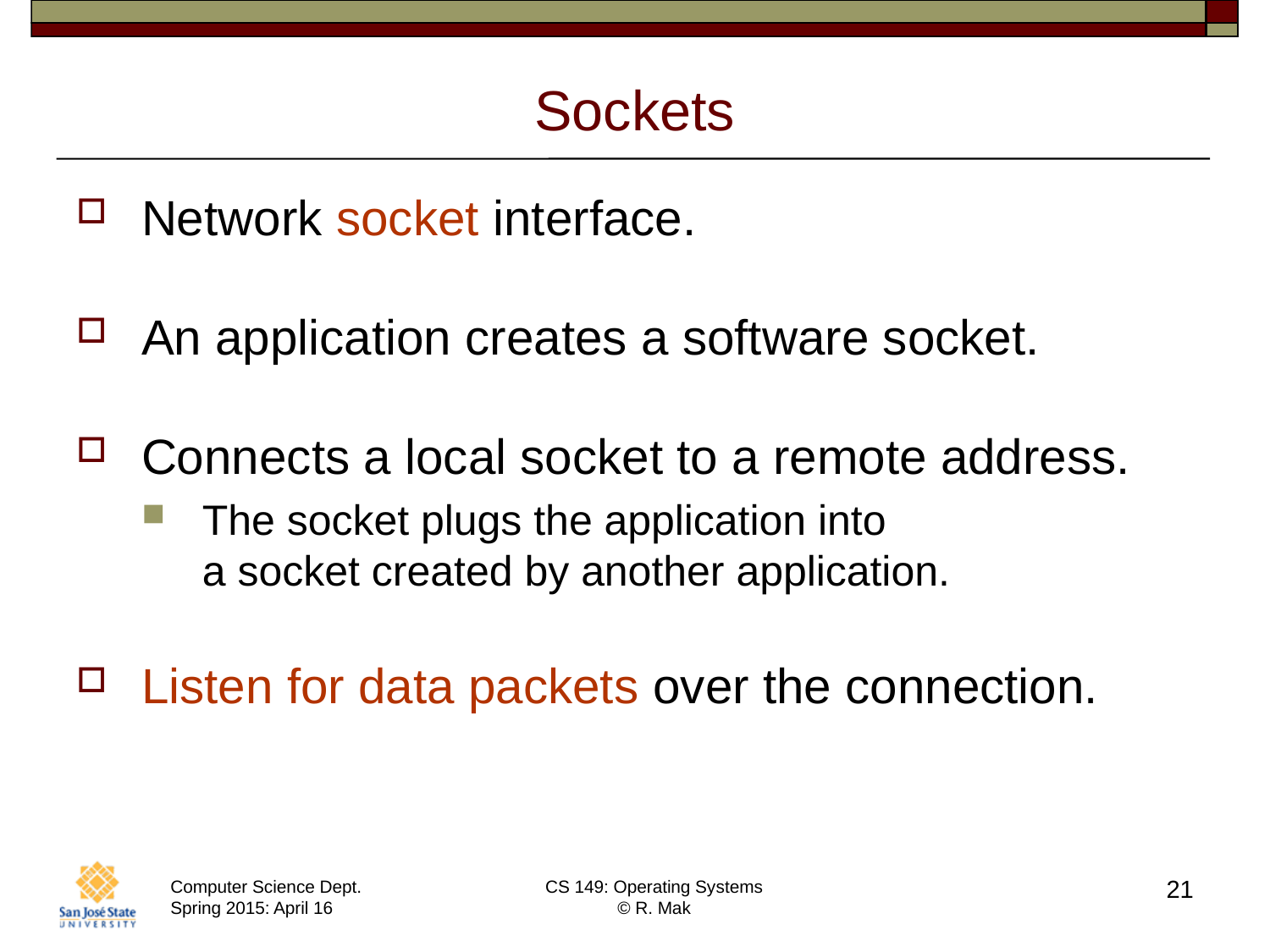

# Sockets
Network socket interface.

An application creates a software socket.

Connects a local socket to a remote address.
The socket plugs the application into
a socket created by another application.

Listen for data packets over the connection.
21